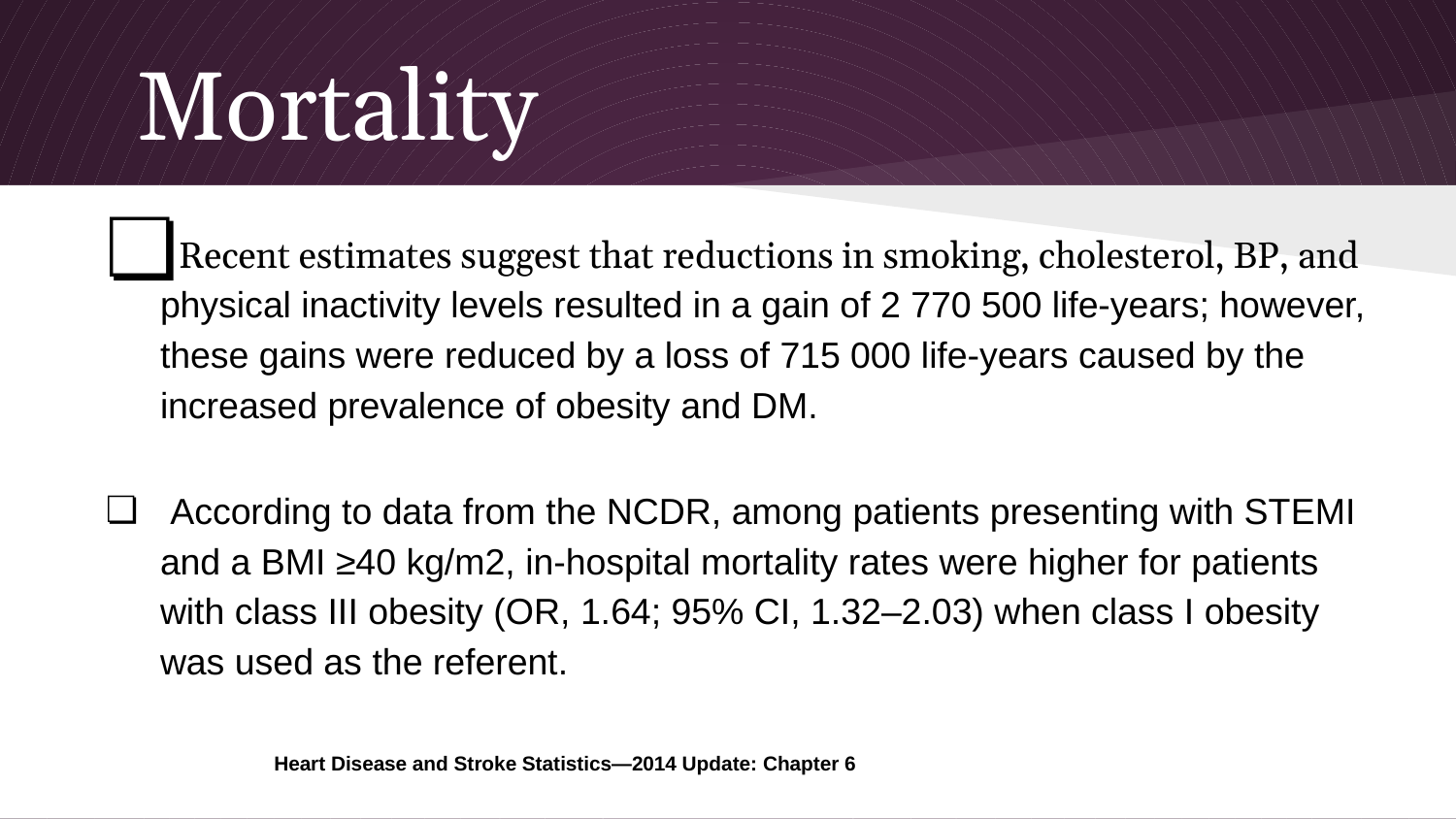

# Mortality

Recent estimates suggest that reductions in smoking, cholesterol, BP, and physical inactivity levels resulted in a gain of 2 770 500 life-years; however, these gains were reduced by a loss of 715 000 life-years caused by the increased prevalence of obesity and DM.

 According to data from the NCDR, among patients presenting with STEMI and a BMI ≥40 kg/m2, in-hospital mortality rates were higher for patients with class III obesity (OR, 1.64; 95% CI, 1.32–2.03) when class I obesity was used as the referent.

                            Heart Disease and Stroke Statistics—2014 Update: Chapter 6